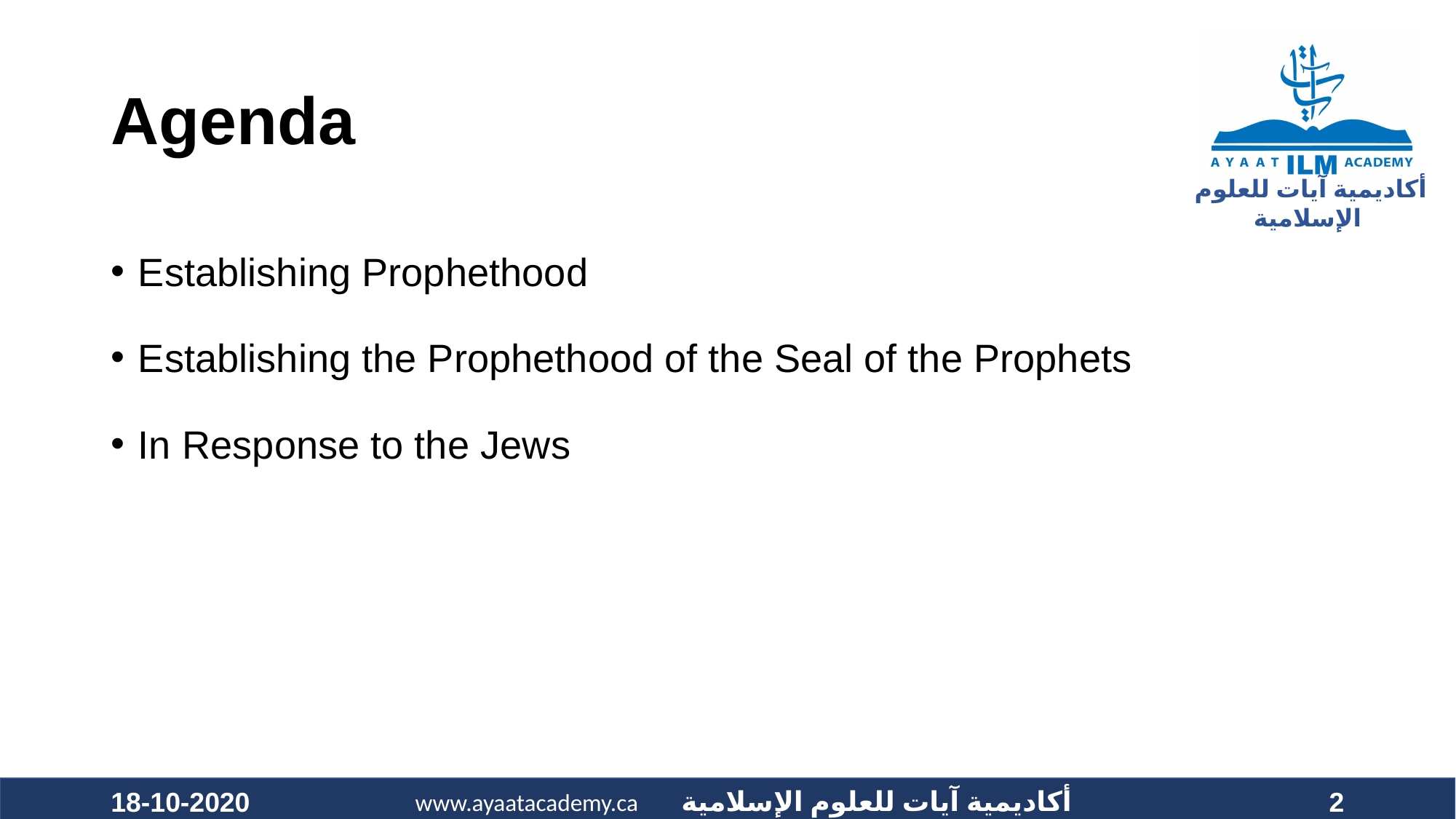

# Agenda
Establishing Prophethood
Establishing the Prophethood of the Seal of the Prophets
In Response to the Jews
18-10-2020
2